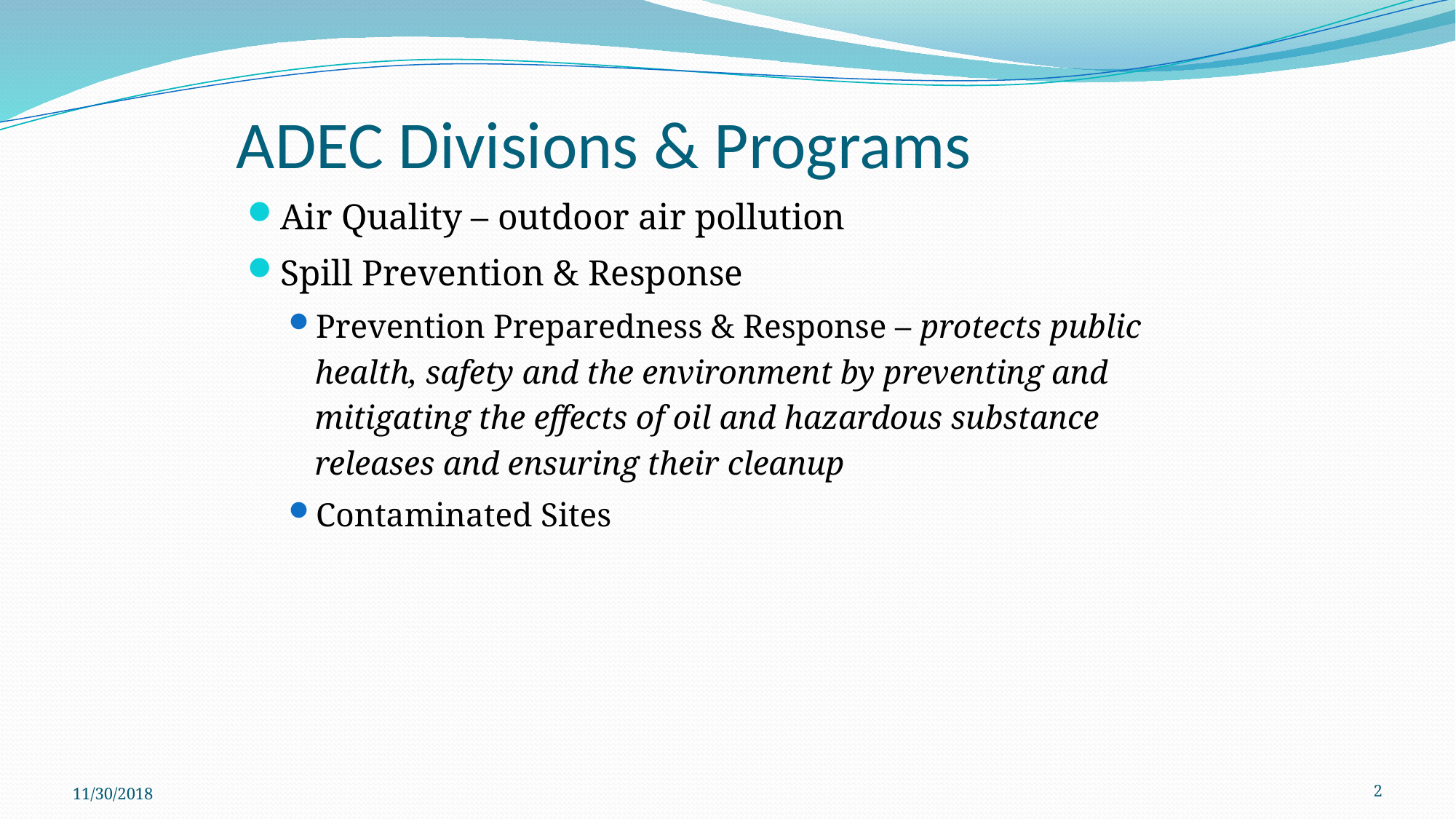

# ADEC Divisions & Programs
Air Quality – outdoor air pollution
Spill Prevention & Response
Prevention Preparedness & Response – protects public health, safety and the environment by preventing and mitigating the effects of oil and hazardous substance releases and ensuring their cleanup
Contaminated Sites

11/30/2018
2